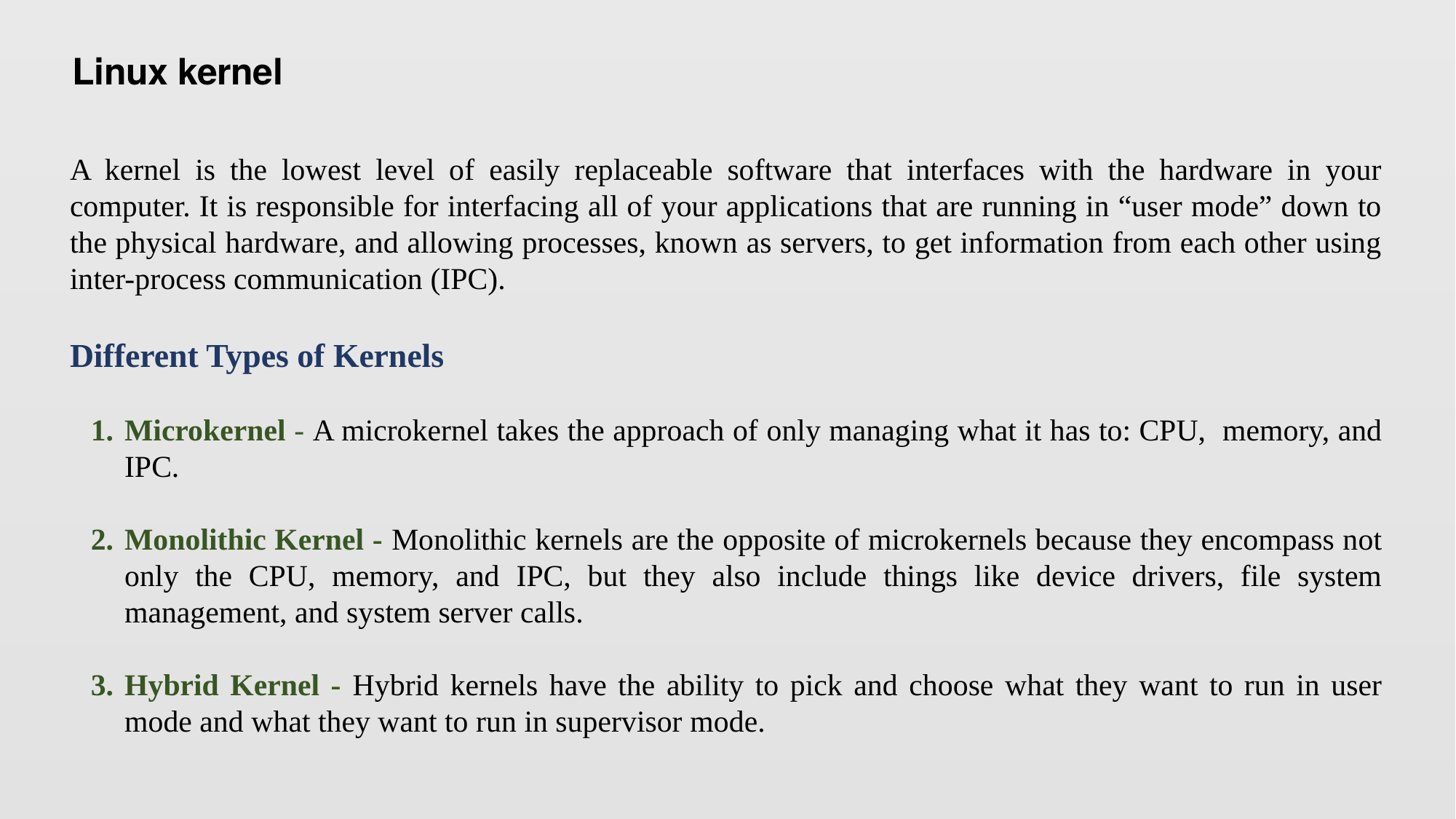

Linux kernel

A kernel is the lowest level of easily replaceable software that interfaces with the hardware in your computer. It is responsible for interfacing all of your applications that are running in “user mode” down to the physical hardware, and allowing processes, known as servers, to get information from each other using inter-process communication (IPC).

Different Types of Kernels

Microkernel - A microkernel takes the approach of only managing what it has to: CPU,  memory, and IPC.

Monolithic Kernel - Monolithic kernels are the opposite of microkernels because they encompass not only the CPU, memory, and IPC, but they also include things like device drivers, file system management, and system server calls.

Hybrid Kernel - Hybrid kernels have the ability to pick and choose what they want to run in user mode and what they want to run in supervisor mode.
7